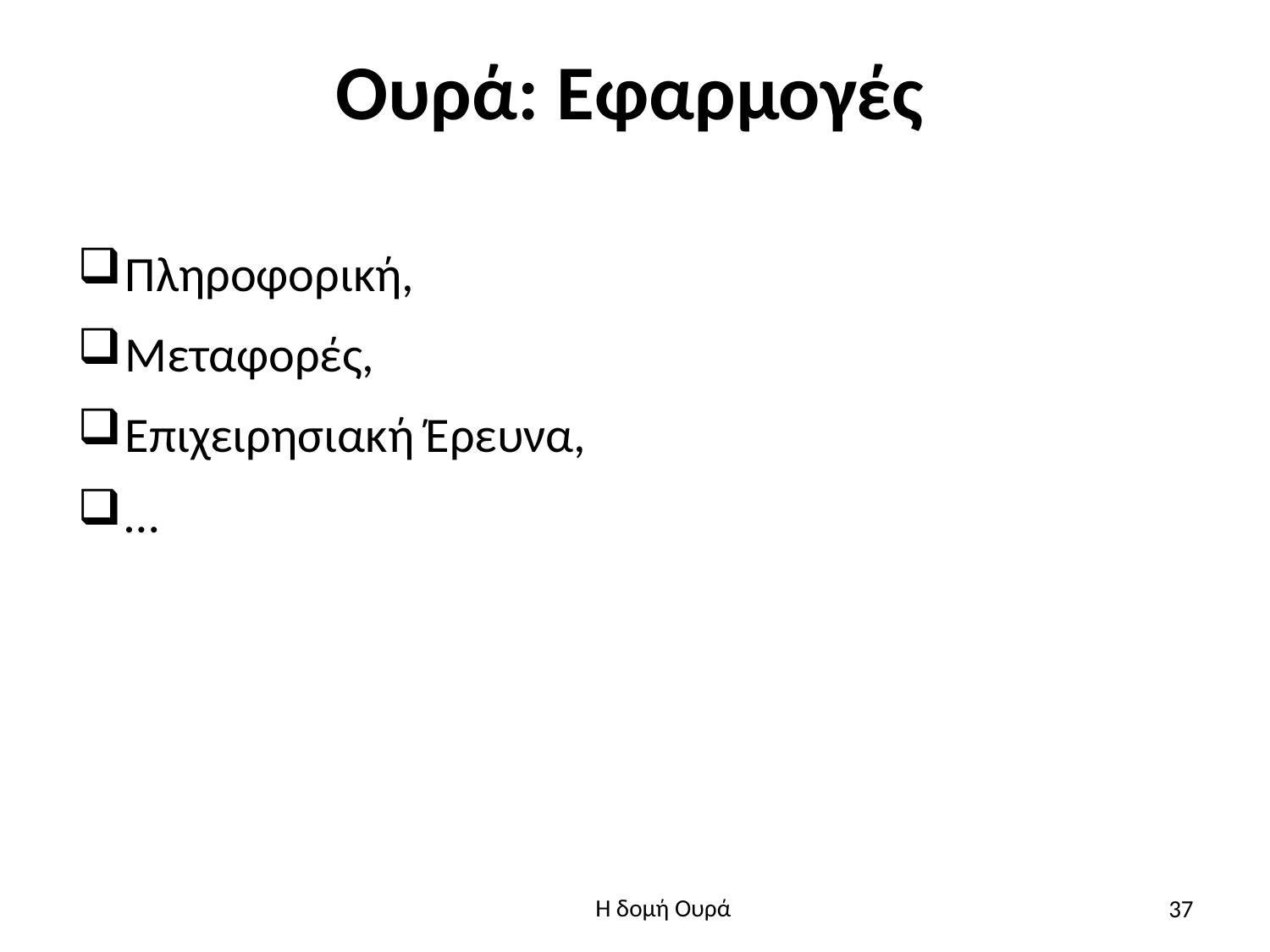

# Ουρά: Εφαρμογές
Πληροφορική,
Μεταφορές,
Επιχειρησιακή Έρευνα,
…

37
Η δομή Ουρά